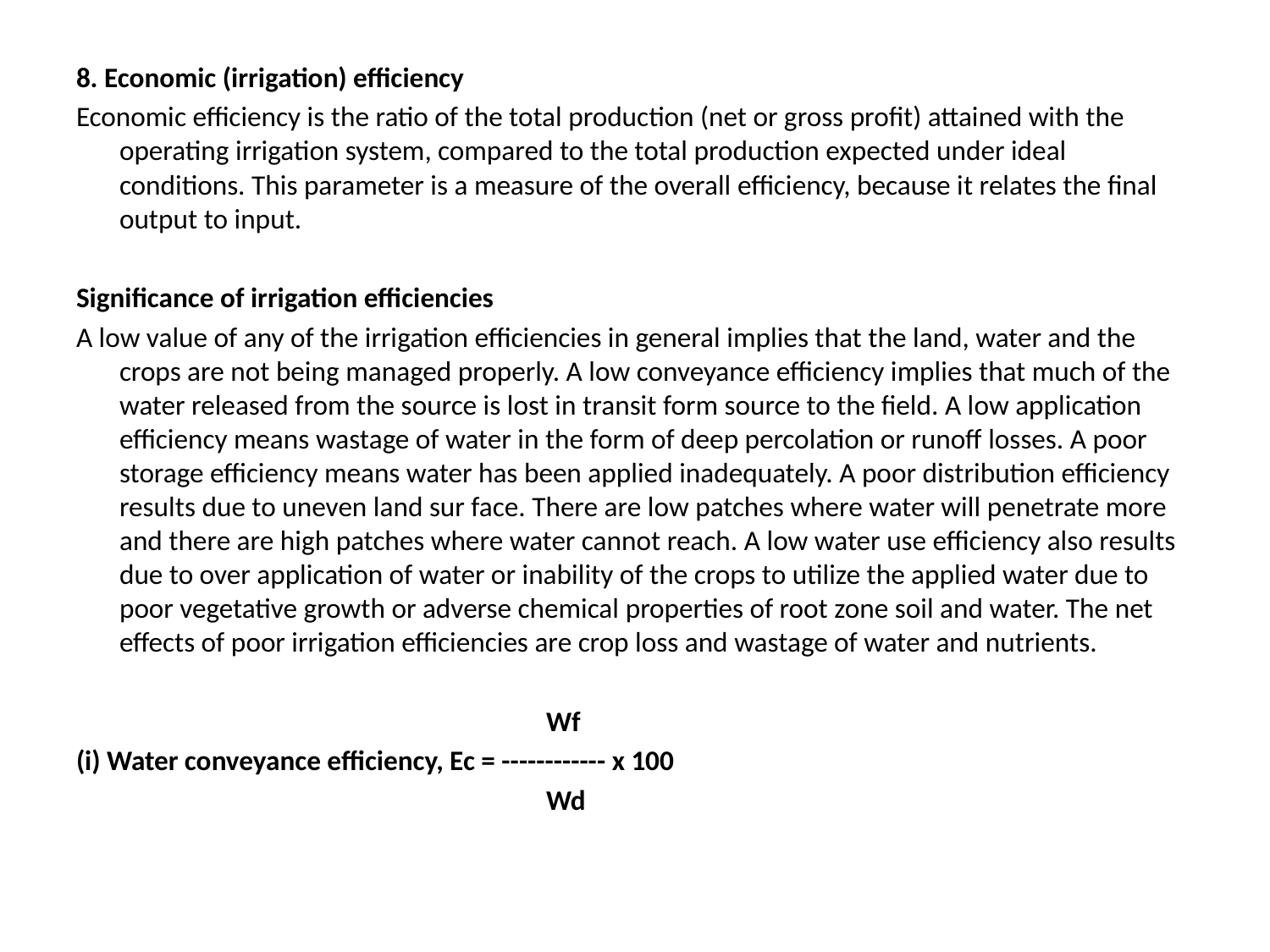

8. Economic (irrigation) efficiency
Economic efficiency is the ratio of the total production (net or gross profit) attained with the operating irrigation system, compared to the total production expected under ideal conditions. This parameter is a measure of the overall efficiency, because it relates the final output to input.

Significance of irrigation efficiencies
A low value of any of the irrigation efficiencies in general implies that the land, water and the crops are not being managed properly. A low conveyance efficiency implies that much of the water released from the source is lost in transit form source to the field. A low application efficiency means wastage of water in the form of deep percolation or runoff losses. A poor storage efficiency means water has been applied inadequately. A poor distribution efficiency results due to uneven land sur face. There are low patches where water will penetrate more and there are high patches where water cannot reach. A low water use efficiency also results due to over application of water or inability of the crops to utilize the applied water due to poor vegetative growth or adverse chemical properties of root zone soil and water. The net effects of poor irrigation efficiencies are crop loss and wastage of water and nutrients.

                                                                          Wf
(i) Water conveyance efficiency, Ec = ------------ x 100
                                                                          Wd